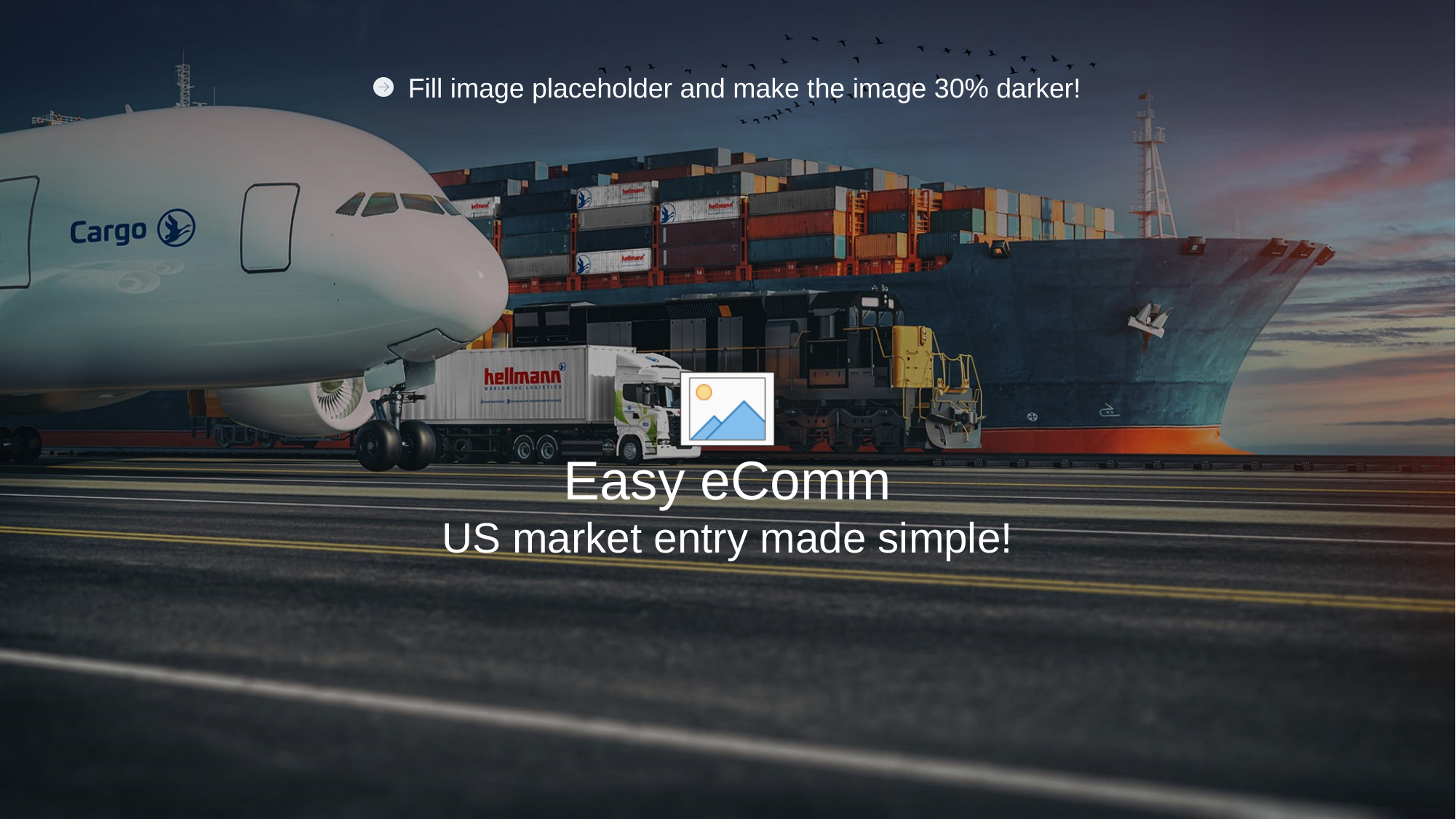

# Easy eComm US market entry made simple!